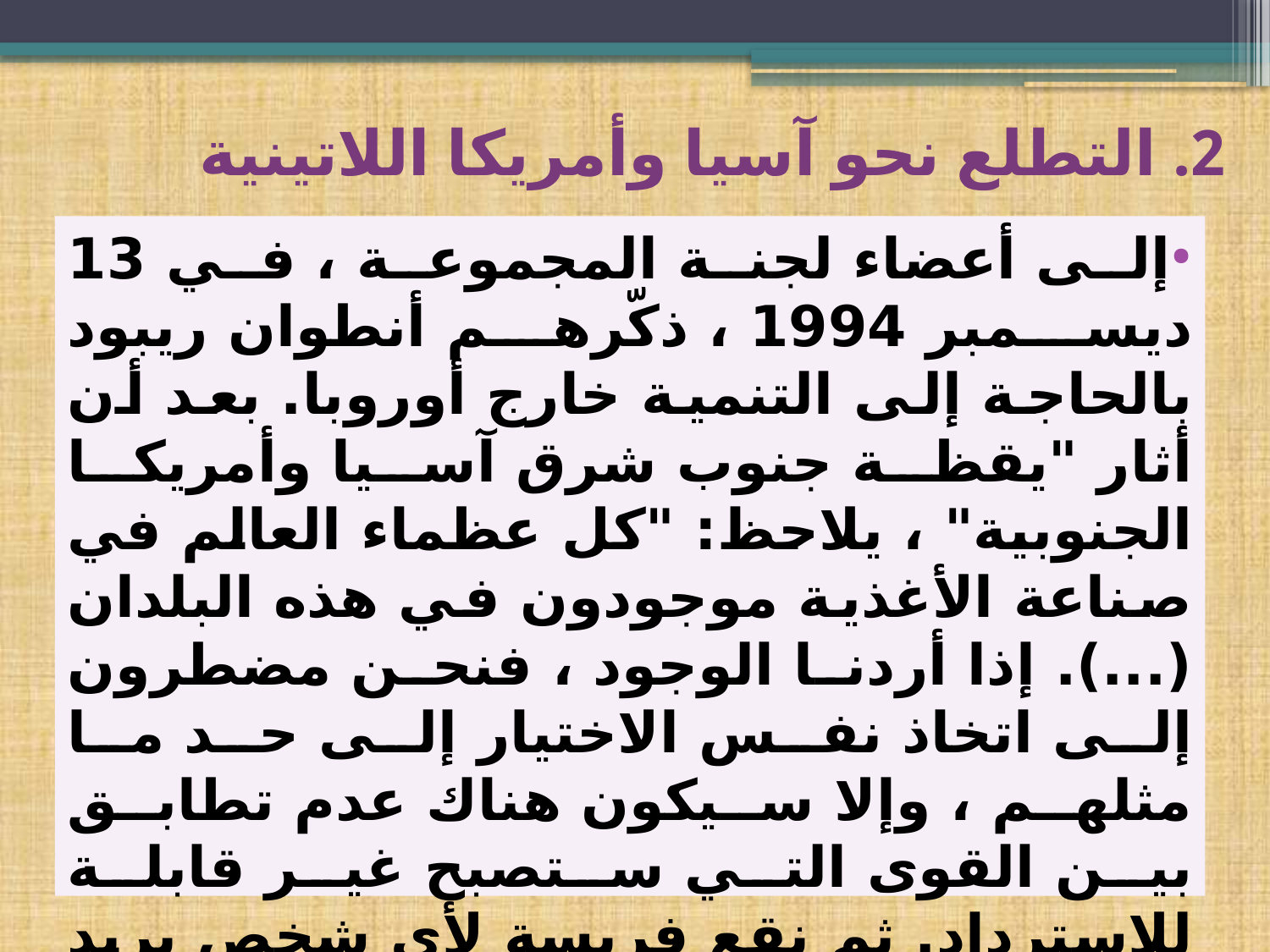

# 2. التطلع نحو آسيا وأمريكا اللاتينية
إلى أعضاء لجنة المجموعة ، في 13 ديسمبر 1994 ، ذكّرهم أنطوان ريبود بالحاجة إلى التنمية خارج أوروبا. بعد أن أثار "يقظة جنوب شرق آسيا وأمريكا الجنوبية" ، يلاحظ: "كل عظماء العالم في صناعة الأغذية موجودون في هذه البلدان (...). إذا أردنا الوجود ، فنحن مضطرون إلى اتخاذ نفس الاختيار إلى حد ما مثلهم ، وإلا سيكون هناك عدم تطابق بين القوى التي ستصبح غير قابلة للاسترداد. ثم نقع فريسة لأي شخص يريد الاستقرار في أوروبا (...). إذا بقينا في قاعدتنا الأوروبية ، فستسعى نستله والآخرون إلى تحقيق الأرباح في بقية العالم وسيعودون إلى أوروبا أكثر قوة (...) ".